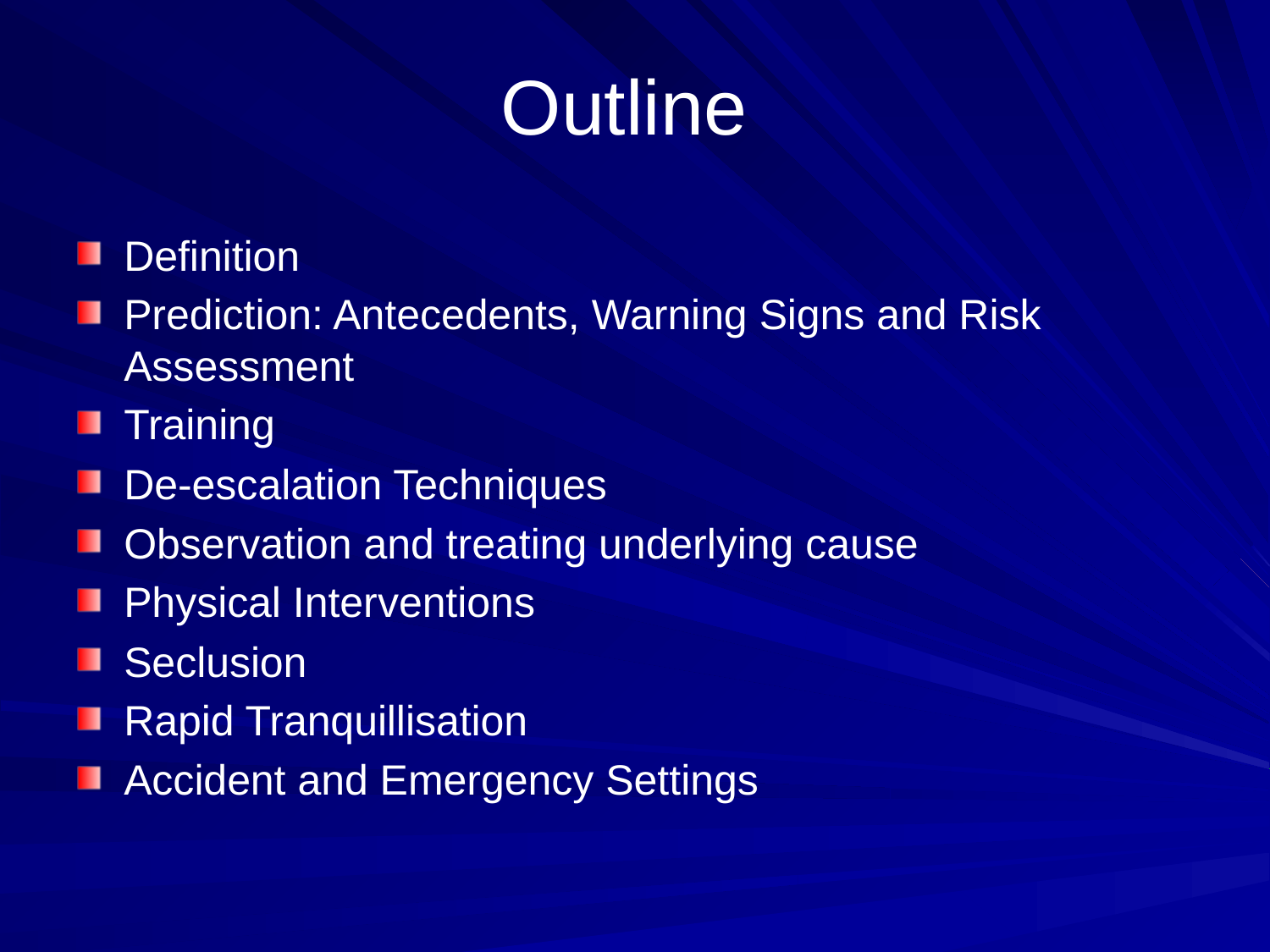

# Outline
Definition
Prediction: Antecedents, Warning Signs and Risk Assessment
Training
De-escalation Techniques
Observation and treating underlying cause
Physical Interventions
Seclusion
Rapid Tranquillisation
Accident and Emergency Settings